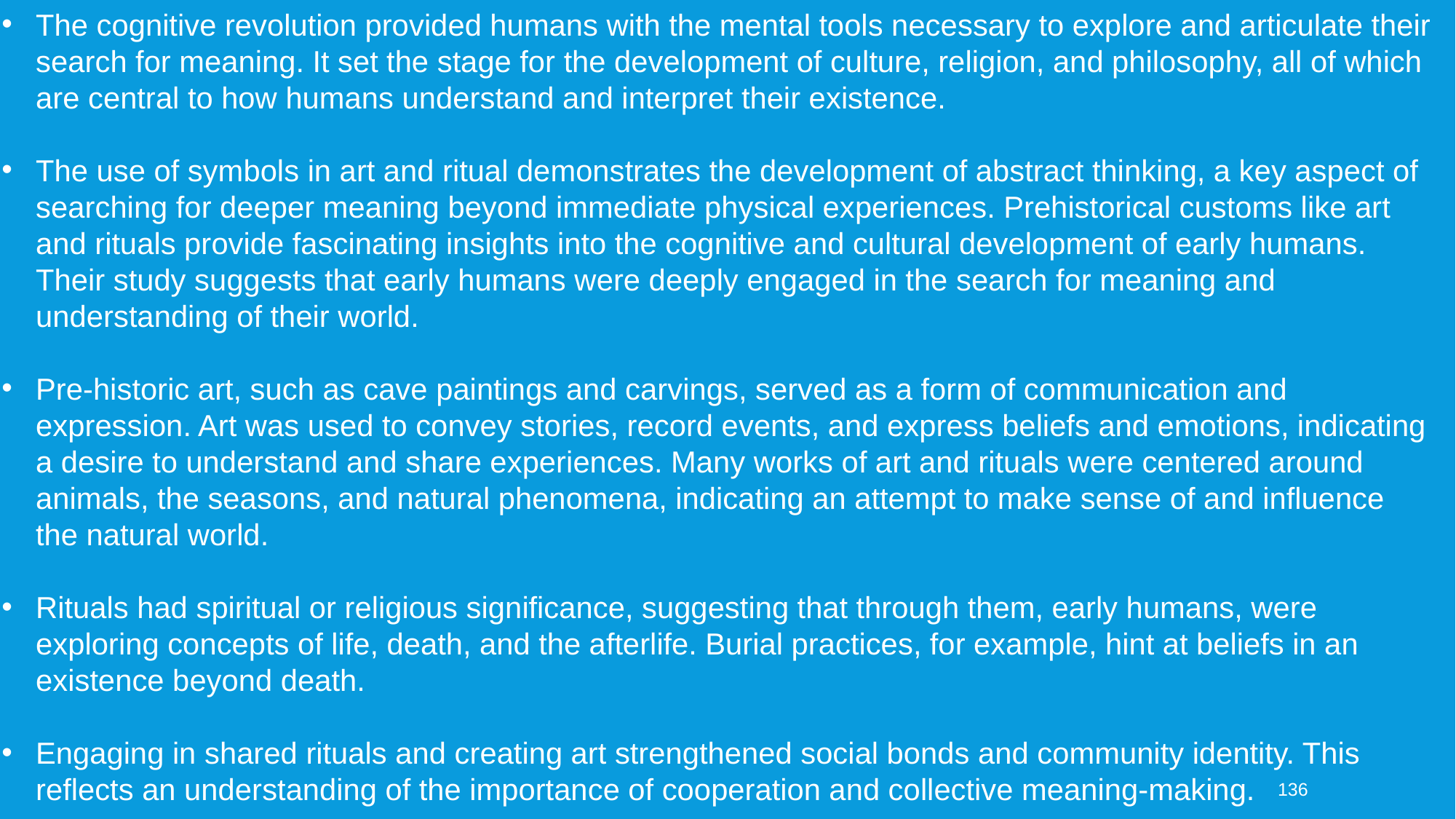

The cognitive revolution provided humans with the mental tools necessary to explore and articulate their search for meaning. It set the stage for the development of culture, religion, and philosophy, all of which are central to how humans understand and interpret their existence.

The use of symbols in art and ritual demonstrates the development of abstract thinking, a key aspect of searching for deeper meaning beyond immediate physical experiences. Prehistorical customs like art and rituals provide fascinating insights into the cognitive and cultural development of early humans. Their study suggests that early humans were deeply engaged in the search for meaning and understanding of their world.

Pre-historic art, such as cave paintings and carvings, served as a form of communication and expression. Art was used to convey stories, record events, and express beliefs and emotions, indicating a desire to understand and share experiences. Many works of art and rituals were centered around animals, the seasons, and natural phenomena, indicating an attempt to make sense of and influence the natural world.

Rituals had spiritual or religious significance, suggesting that through them, early humans, were exploring concepts of life, death, and the afterlife. Burial practices, for example, hint at beliefs in an existence beyond death.

Engaging in shared rituals and creating art strengthened social bonds and community identity. This reflects an understanding of the importance of cooperation and collective meaning-making.

136